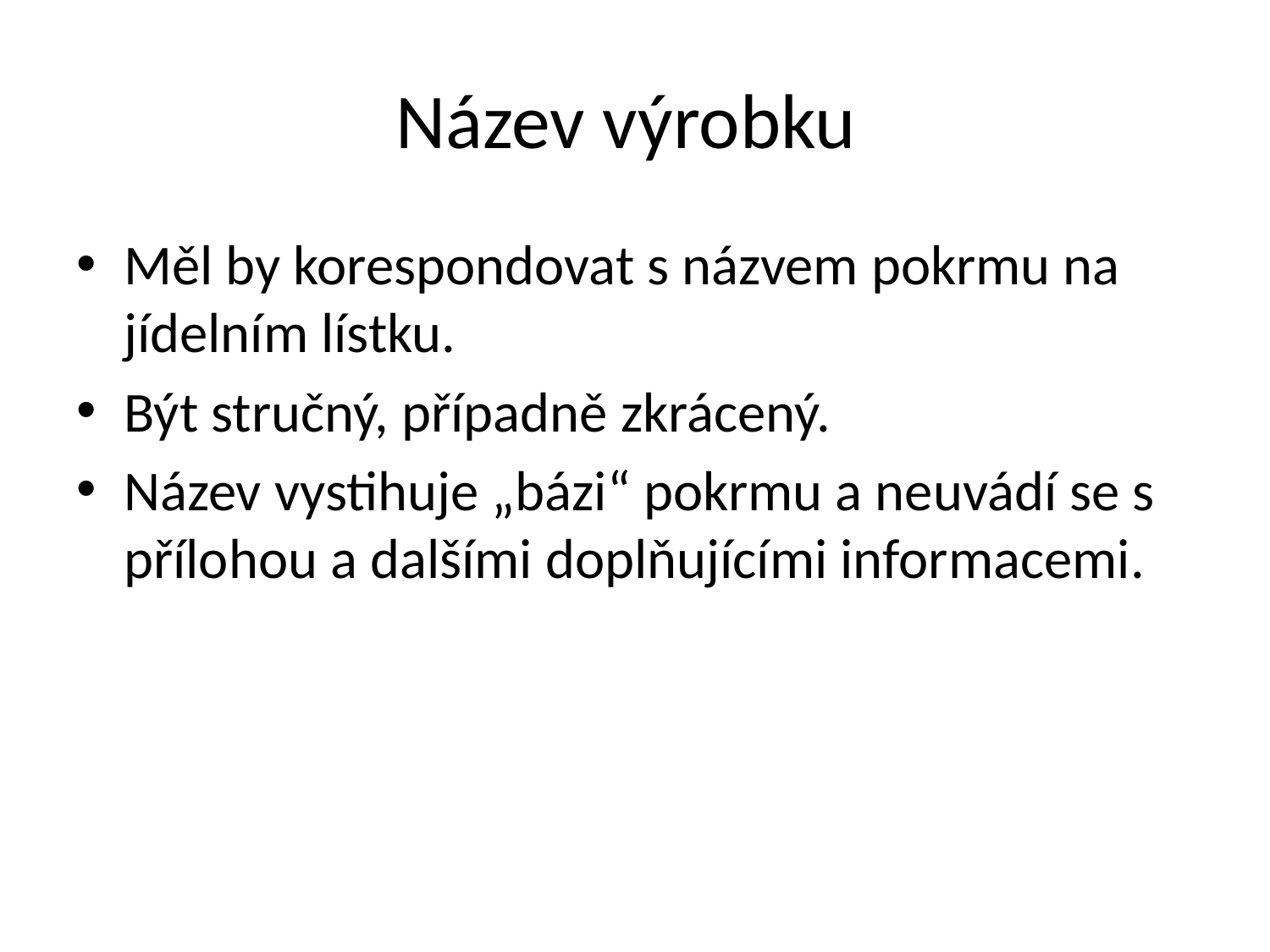

# Název výrobku
Měl by korespondovat s názvem pokrmu na jídelním lístku.
Být stručný, případně zkrácený.
Název vystihuje „bázi“ pokrmu a neuvádí se s přílohou a dalšími doplňujícími informacemi.